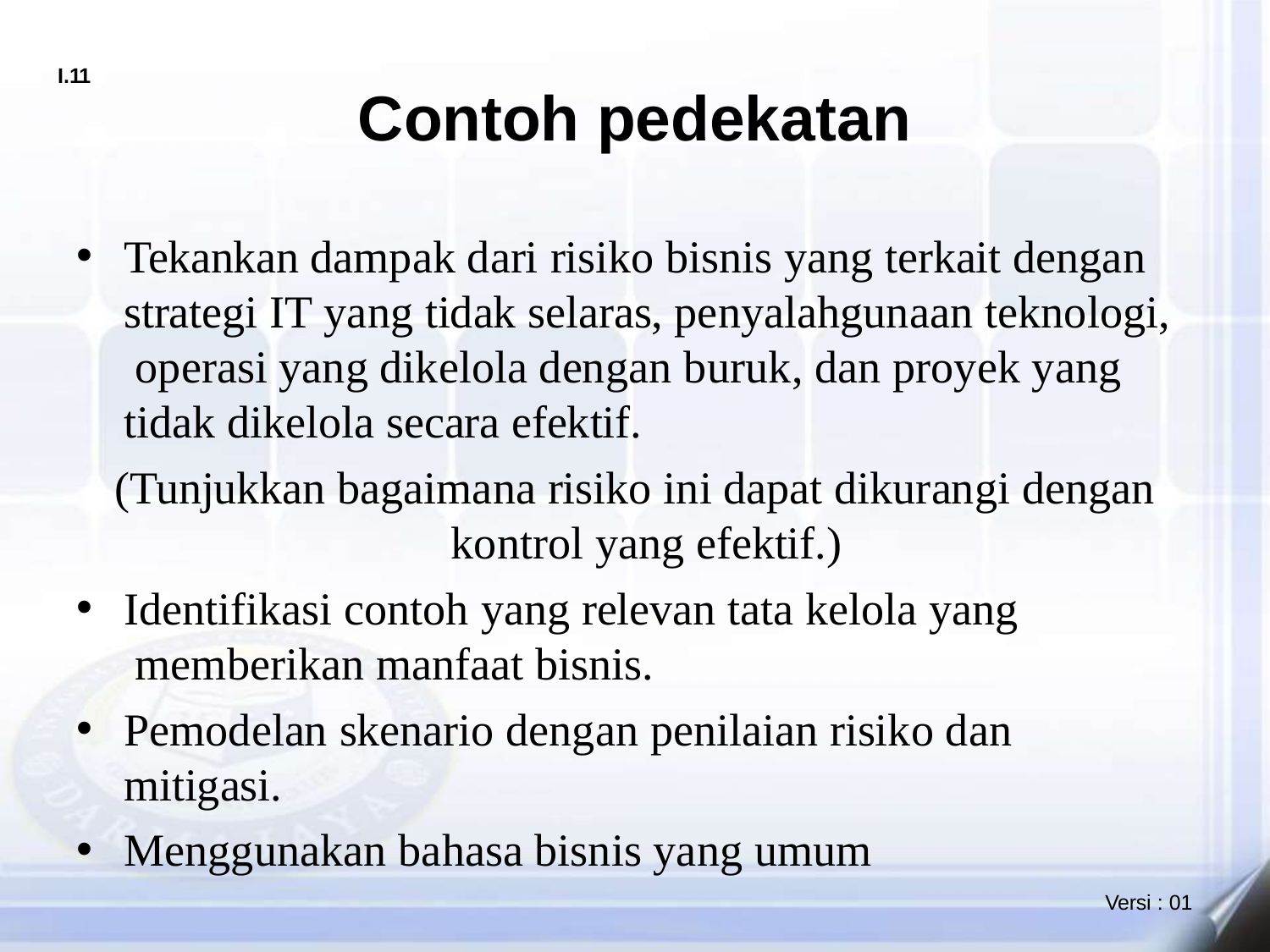

I.11
# Contoh pedekatan
Tekankan dampak dari risiko bisnis yang terkait dengan  strategi IT yang tidak selaras, penyalahgunaan teknologi,  operasi yang dikelola dengan buruk, dan proyek yang  tidak dikelola secara efektif.
(Tunjukkan bagaimana risiko ini dapat dikurangi dengan  kontrol yang efektif.)
Identifikasi contoh yang relevan tata kelola yang  memberikan manfaat bisnis.
Pemodelan skenario dengan penilaian risiko dan mitigasi.
Menggunakan bahasa bisnis yang umum
Versi : 01